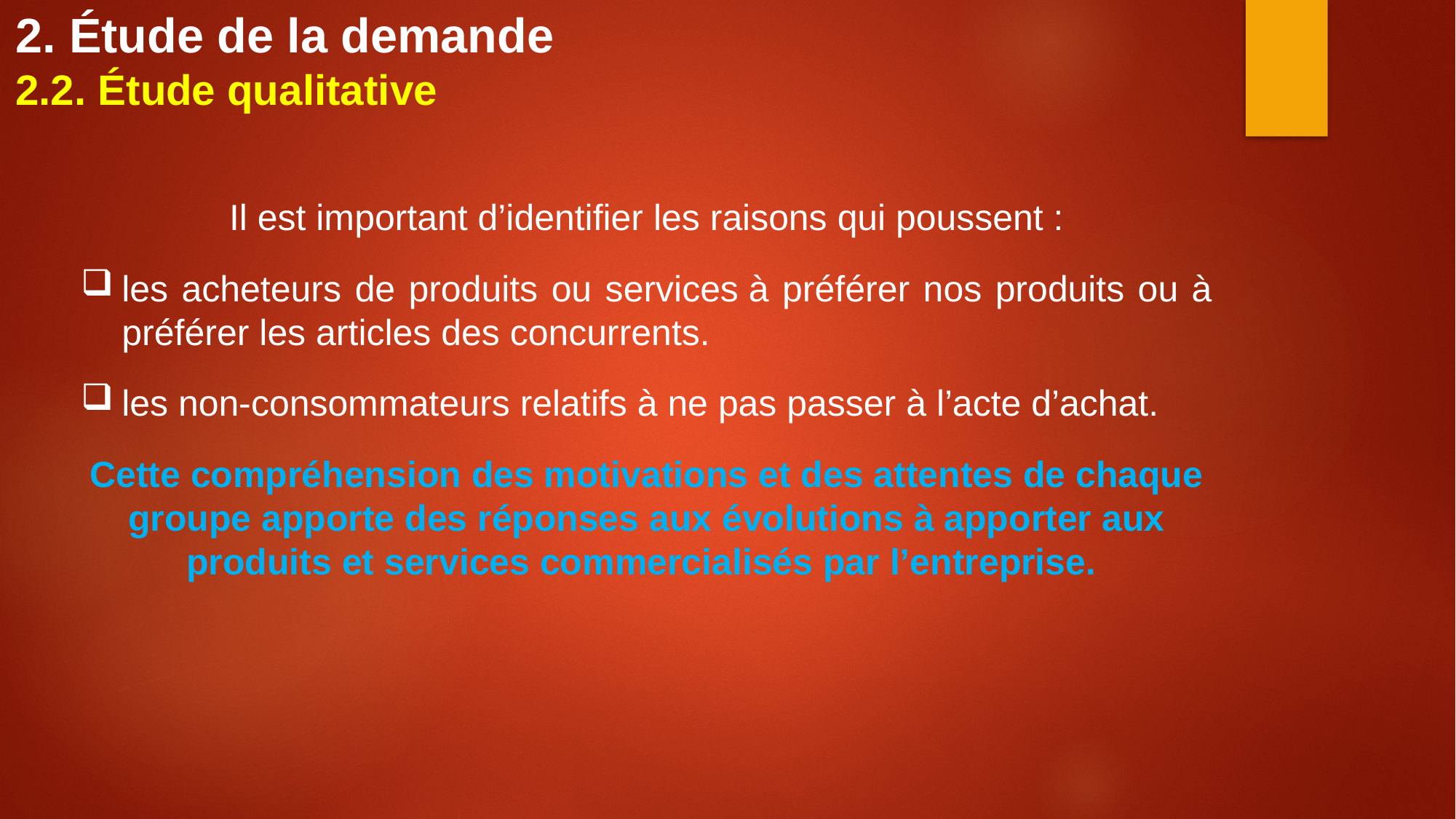

# 2. Étude de la demande 2.2. Étude qualitative
Il est important d’identifier les raisons qui poussent :
les acheteurs de produits ou services à préférer nos produits ou à préférer les articles des concurrents.
les non-consommateurs relatifs à ne pas passer à l’acte d’achat.
Cette compréhension des motivations et des attentes de chaque groupe apporte des réponses aux évolutions à apporter aux produits et services commercialisés par l’entreprise.